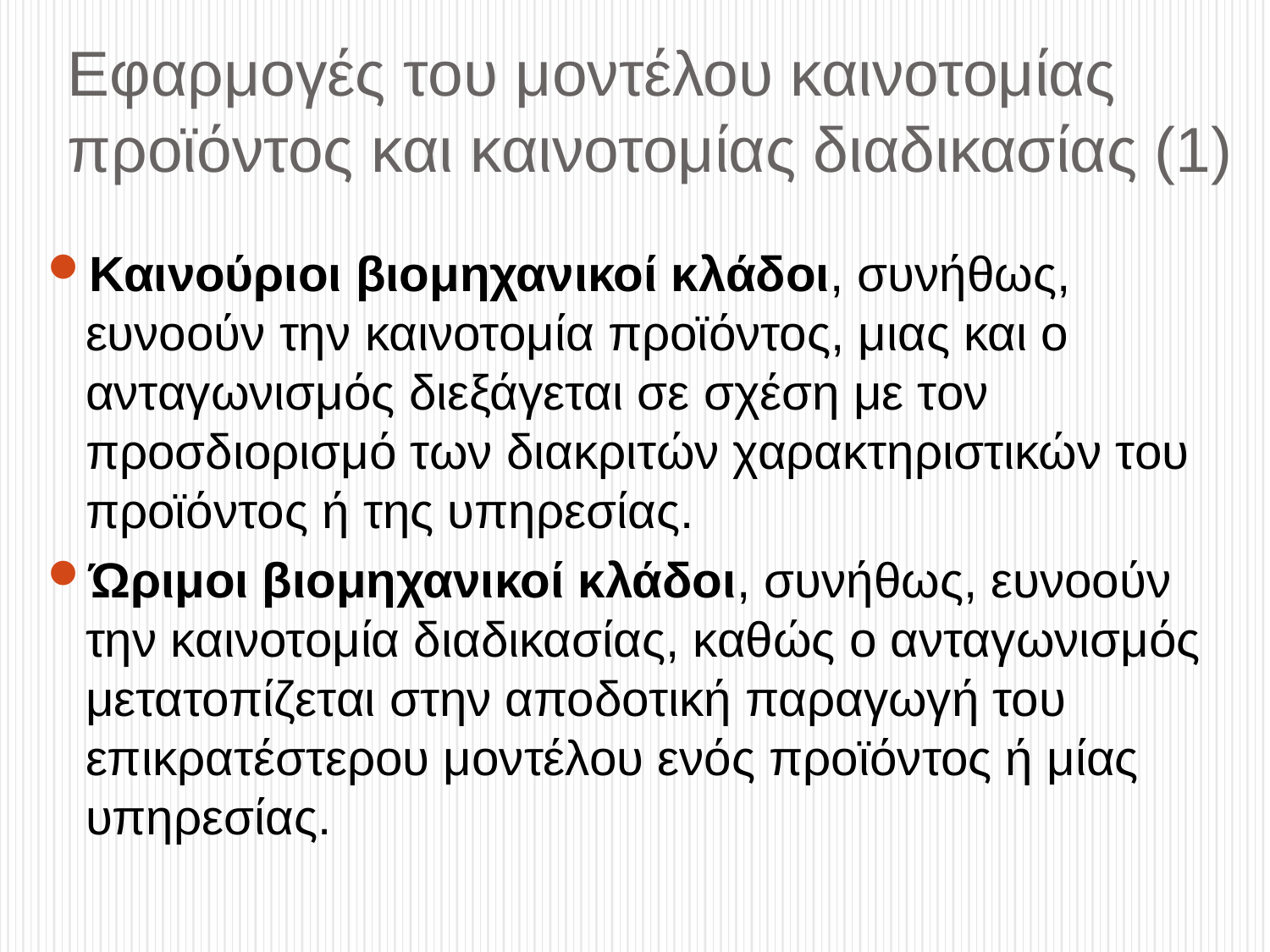

# Εφαρμογές του μοντέλου καινοτομίας προϊόντος και καινοτομίας διαδικασίας (1)
Καινούριοι βιομηχανικοί κλάδοι, συνήθως, ευνοούν την καινοτομία προϊόντος, μιας και ο ανταγωνισμός διεξάγεται σε σχέση με τον προσδιορισμό των διακριτών χαρακτηριστικών του προϊόντος ή της υπηρεσίας.
Ώριμοι βιομηχανικοί κλάδοι, συνήθως, ευνοούν την καινοτομία διαδικασίας, καθώς ο ανταγωνισμός μετατοπίζεται στην αποδοτική παραγωγή του επικρατέστερου μοντέλου ενός προϊόντος ή μίας υπηρεσίας.